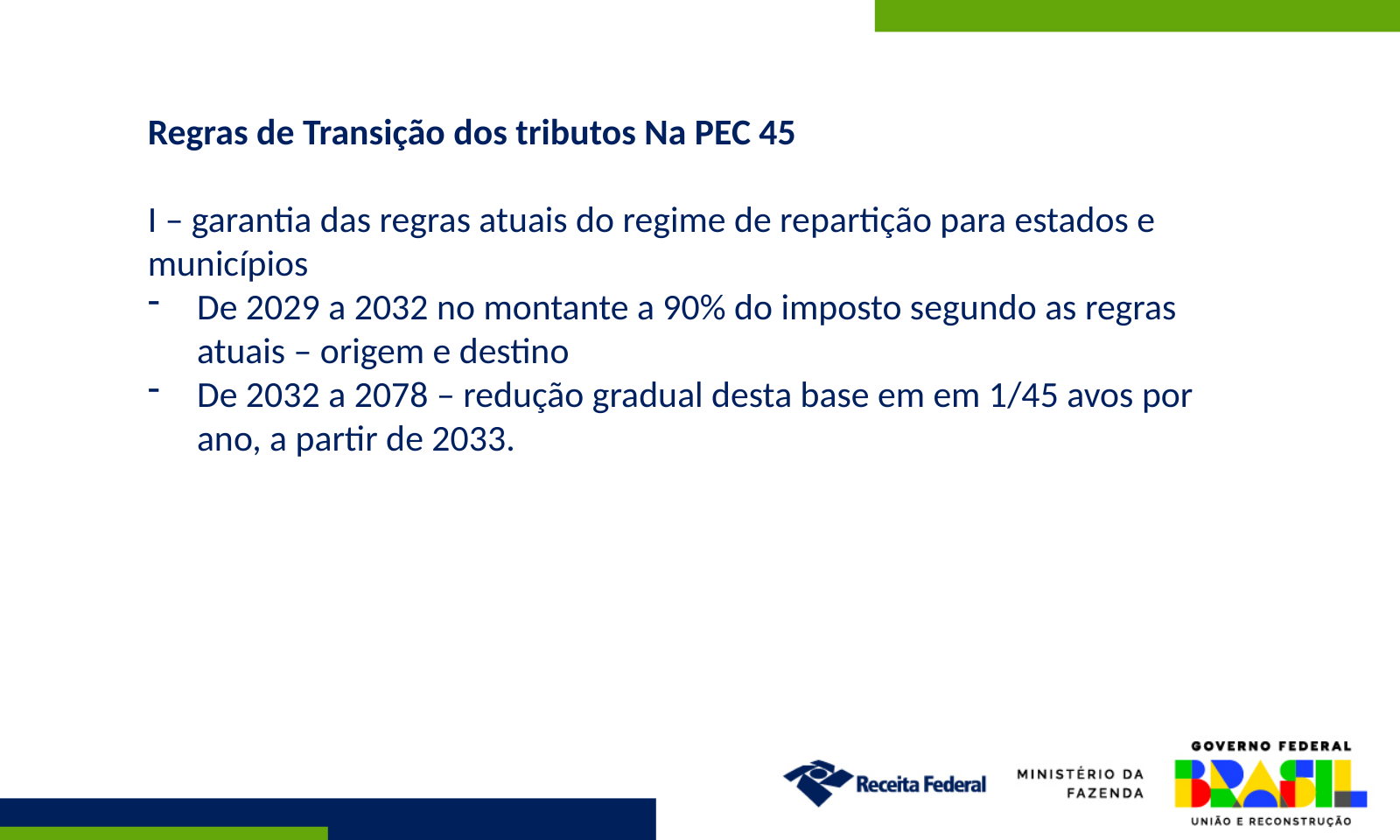

Regras de Transição dos tributos Na PEC 45

I – garantia das regras atuais do regime de repartição para estados e municípios
De 2029 a 2032 no montante a 90% do imposto segundo as regras atuais – origem e destino
De 2032 a 2078 – redução gradual desta base em em 1/45 avos por ano, a partir de 2033.